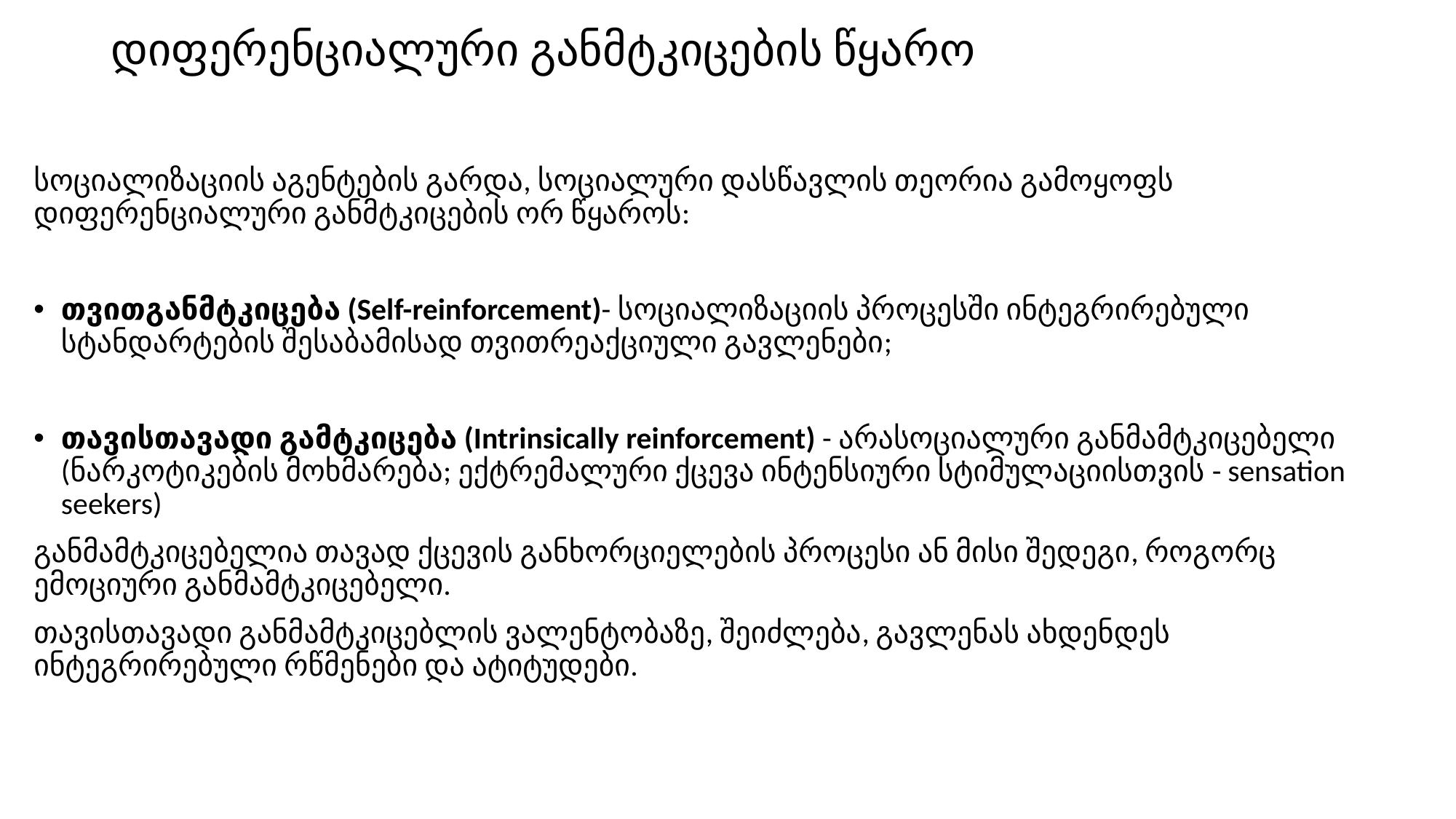

# დიფერენციალური განმტკიცების წყარო
სოციალიზაციის აგენტების გარდა, სოციალური დასწავლის თეორია გამოყოფს დიფერენციალური განმტკიცების ორ წყაროს:

თვითგანმტკიცება (Self-reinforcement)- სოციალიზაციის პროცესში ინტეგრირებული სტანდარტების შესაბამისად თვითრეაქციული გავლენები;

თავისთავადი გამტკიცება (Intrinsically reinforcement) - არასოციალური განმამტკიცებელი (ნარკოტიკების მოხმარება; ექტრემალური ქცევა ინტენსიური სტიმულაციისთვის - sensation seekers)
განმამტკიცებელია თავად ქცევის განხორციელების პროცესი ან მისი შედეგი, როგორც ემოციური განმამტკიცებელი.
თავისთავადი განმამტკიცებლის ვალენტობაზე, შეიძლება, გავლენას ახდენდეს ინტეგრირებული რწმენები და ატიტუდები.